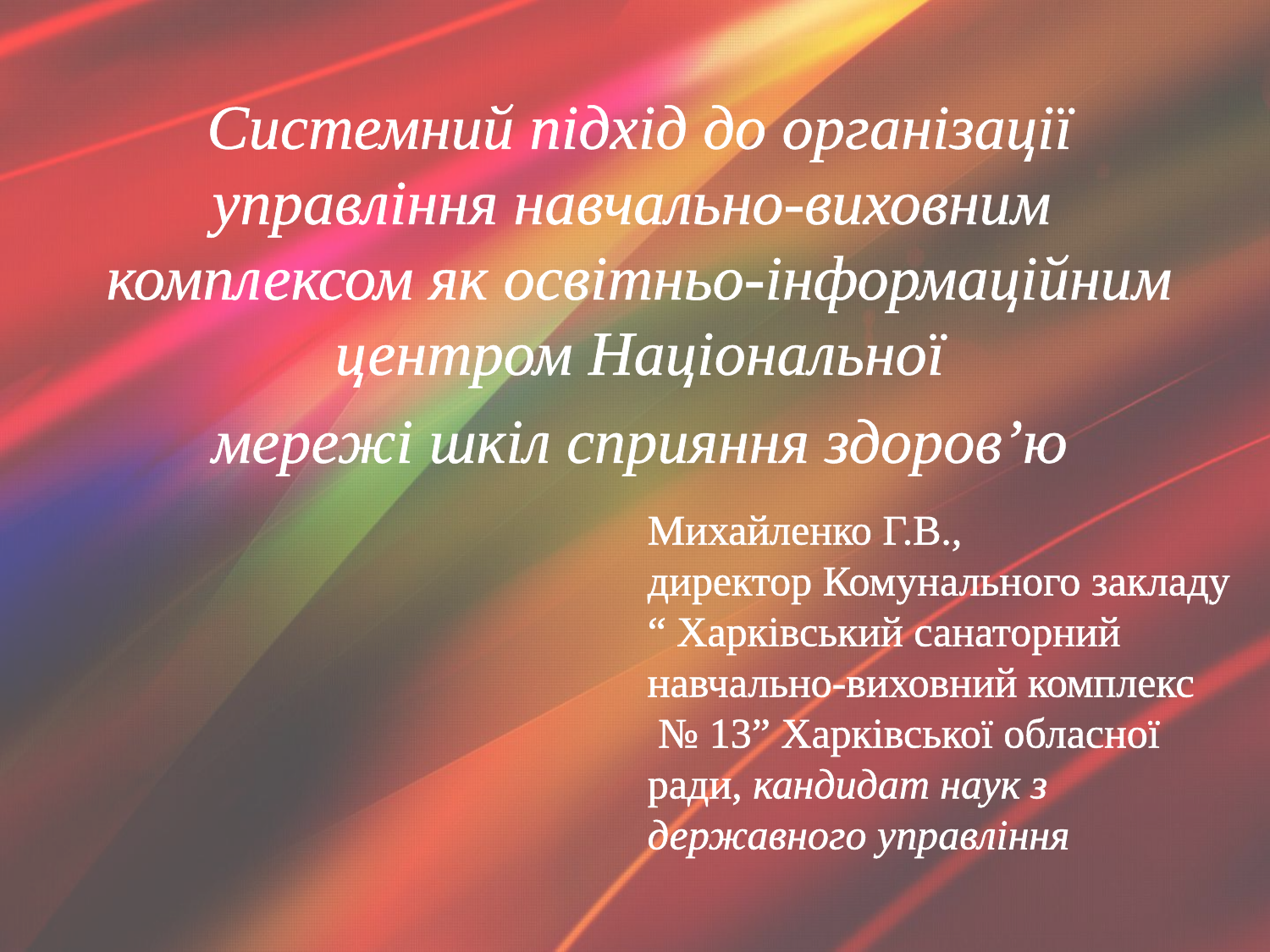

Системний підхід до організації управління навчально-виховним  комплексом як освітньо-інформаційним центром Національної
мережі шкіл сприяння здоров’ю

Михайленко Г.В.,
директор Комунального закладу “ Харківський санаторний навчально-виховний комплекс
 № 13” Харківської обласної ради, кандидат наук з державного управління